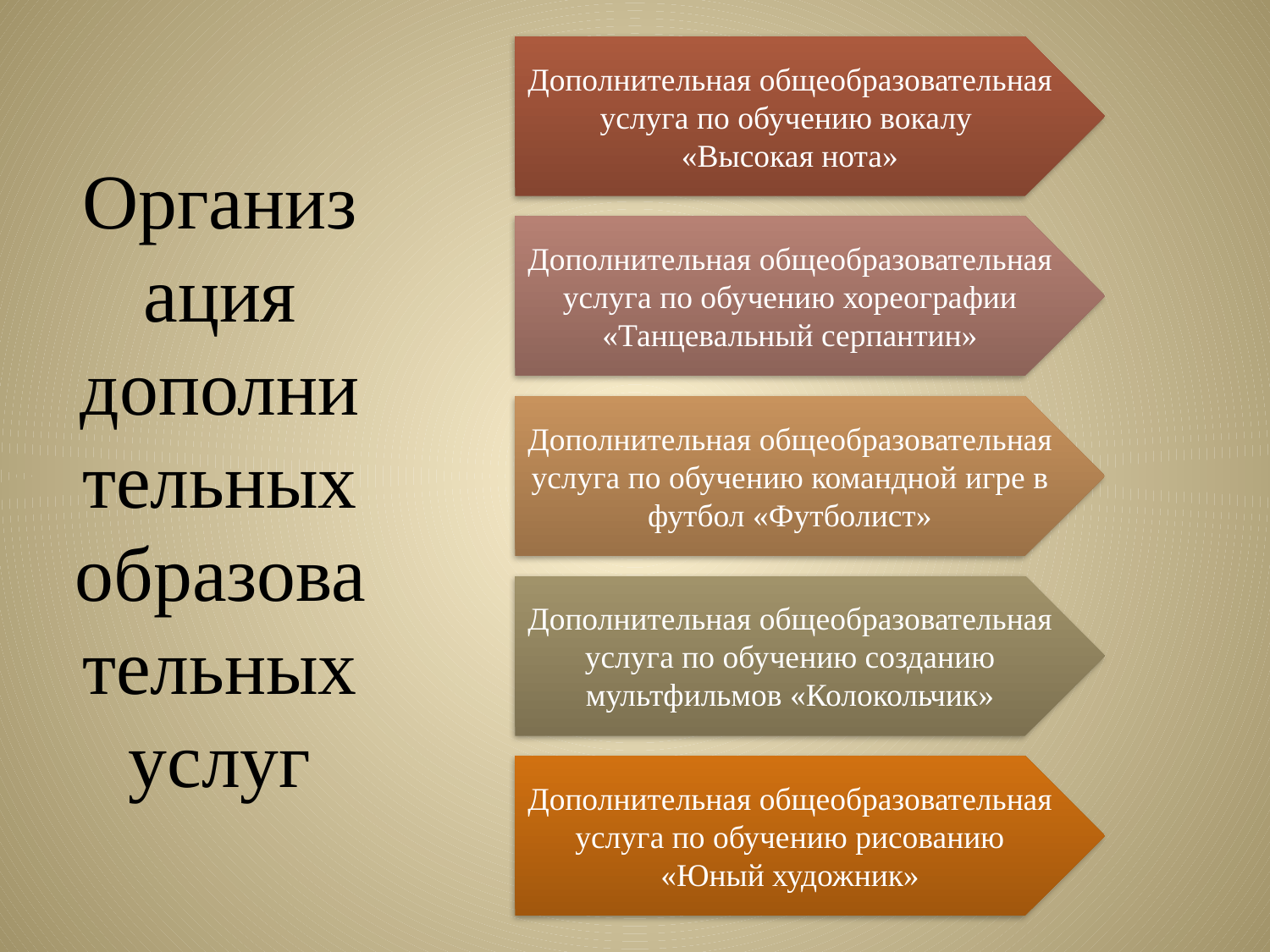

Дополнительная общеобразовательная услуга по обучению вокалу
«Высокая нота»
# Организация дополнительных образовательных услуг
Дополнительная общеобразовательная услуга по обучению хореографии «Танцевальный серпантин»
Дополнительная общеобразовательная услуга по обучению командной игре в футбол «Футболист»
Дополнительная общеобразовательная услуга по обучению созданию мультфильмов «Колокольчик»
Дополнительная общеобразовательная услуга по обучению рисованию «Юный художник»